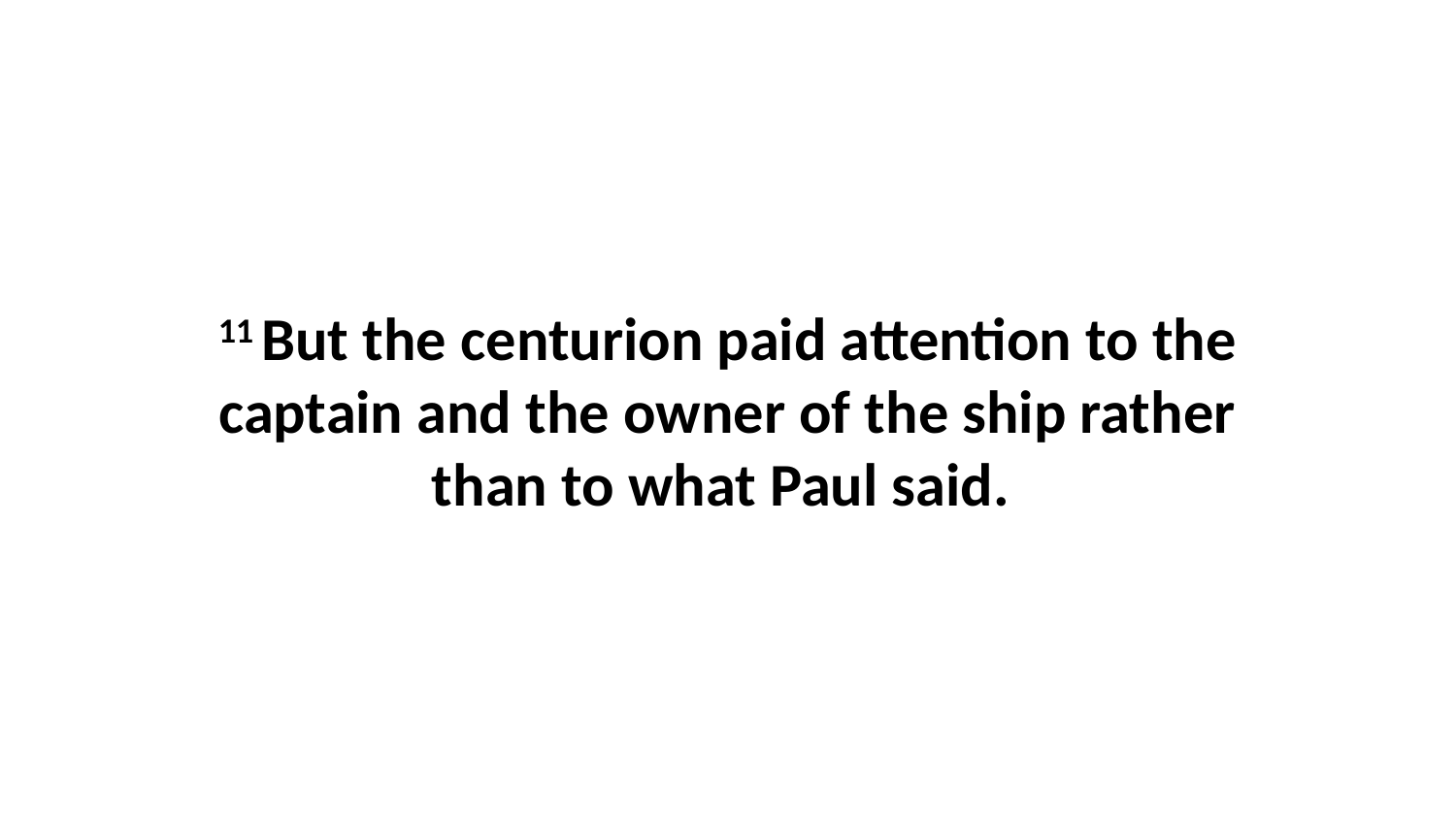

11 But the centurion paid attention to the captain and the owner of the ship rather than to what Paul said.